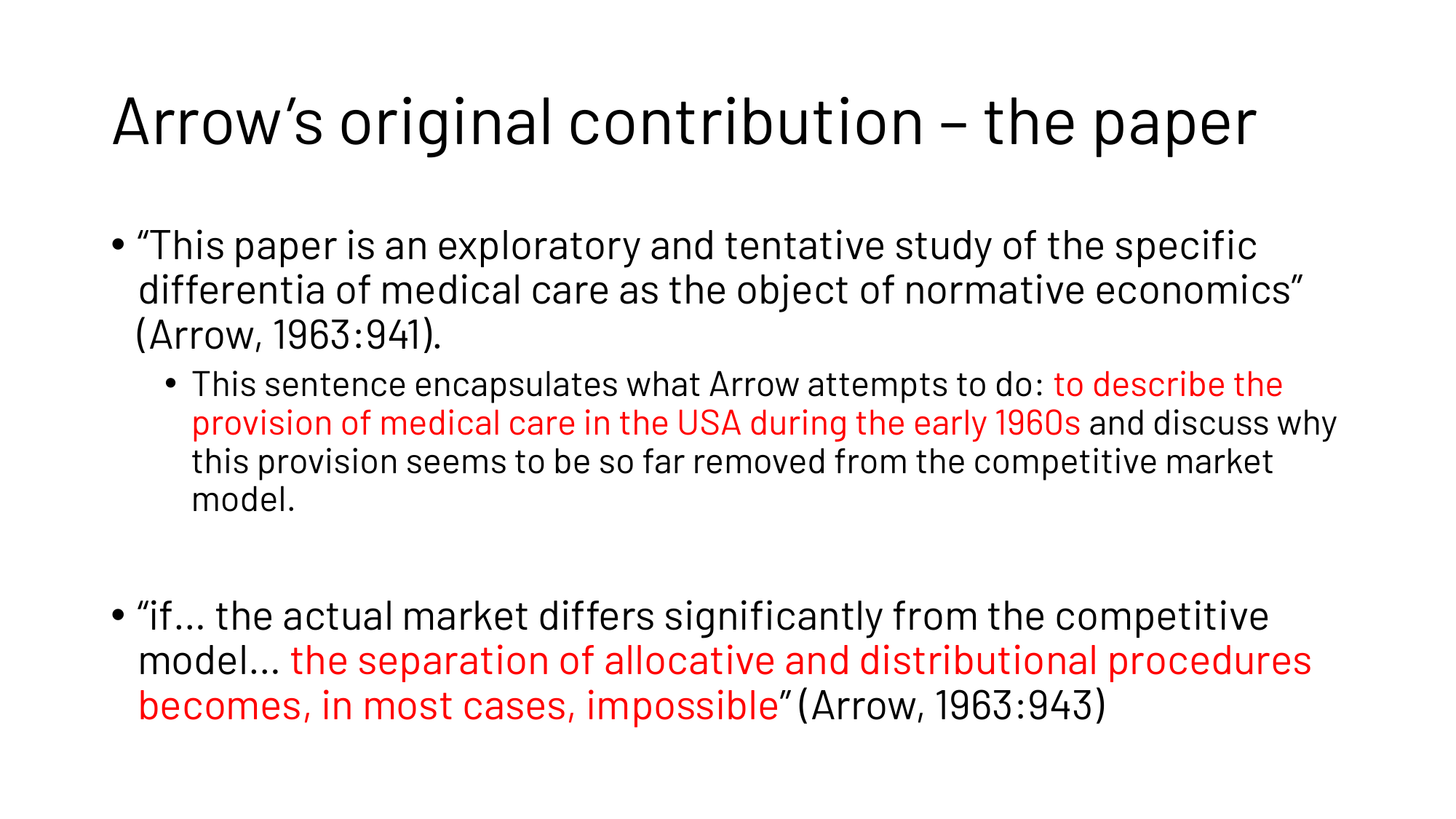

# Arrow’s original contribution – the paper
“This paper is an exploratory and tentative study of the specific differentia of medical care as the object of normative economics” (Arrow, 1963:941).
This sentence encapsulates what Arrow attempts to do: to describe the provision of medical care in the USA during the early 1960s and discuss why this provision seems to be so far removed from the competitive market model.

“if… the actual market differs significantly from the competitive model… the separation of allocative and distributional procedures becomes, in most cases, impossible” (Arrow, 1963:943)